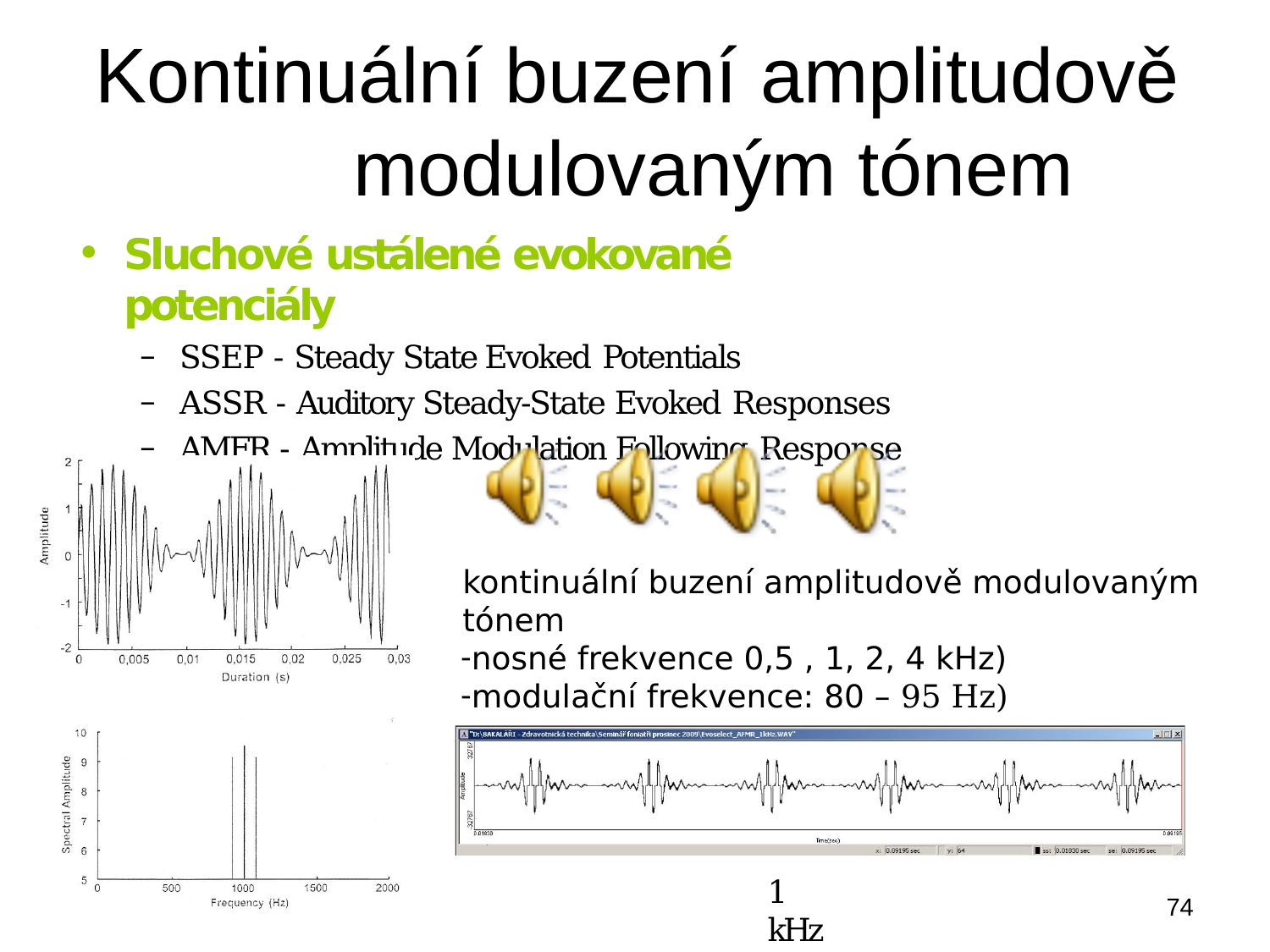

# Kontinuální buzení amplitudově  modulovaným tónem
Sluchové ustálené evokované potenciály
SSEP - Steady State Evoked Potentials
ASSR - Auditory Steady-State Evoked Responses
AMFR - Amplitude Modulation Following Response

kontinuální buzení amplitudově modulovaným tónem
nosné frekvence 0,5 , 1, 2, 4 kHz)
modulační frekvence: 80 – 95 Hz)

1 kHz
74